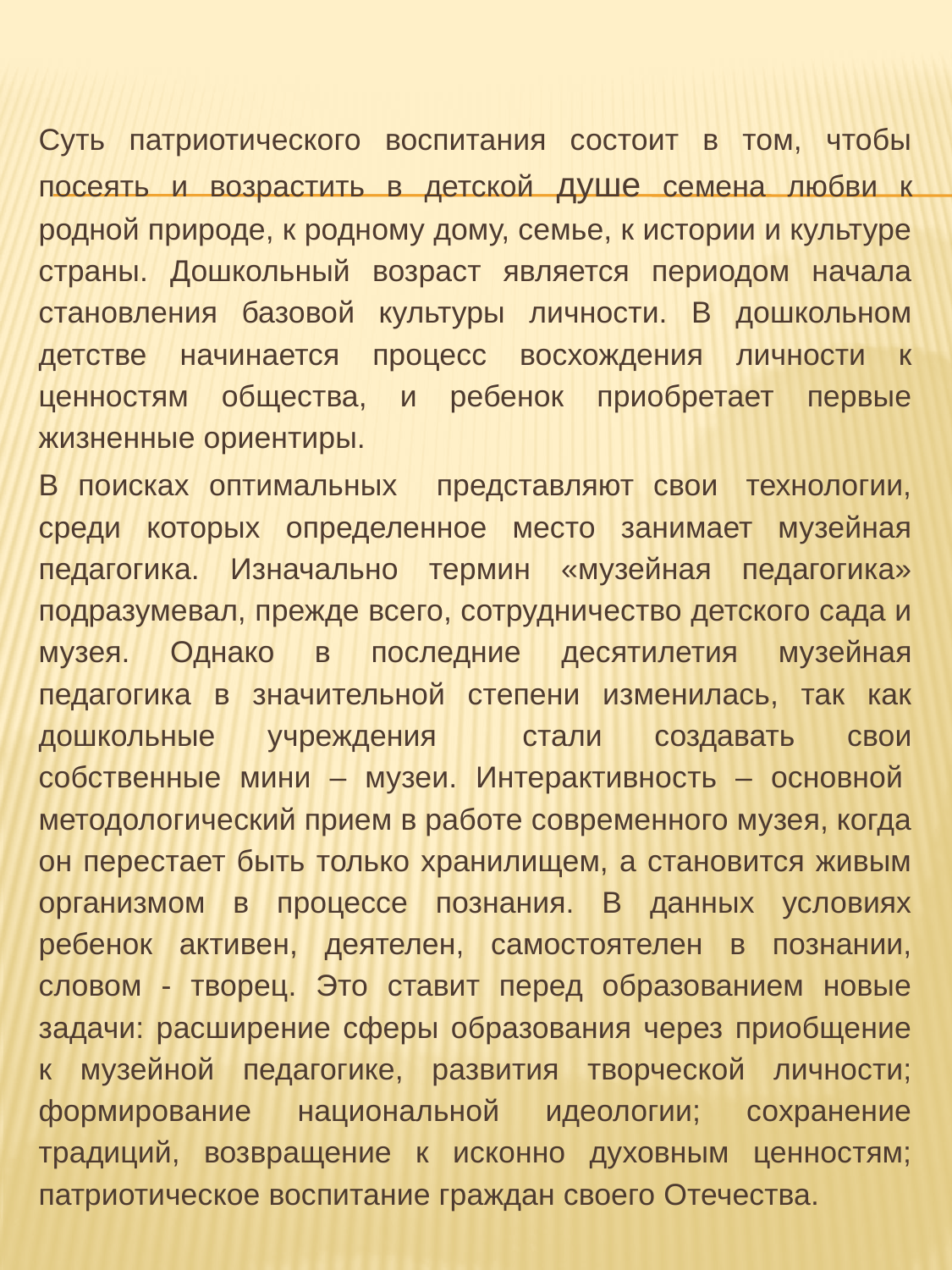

Суть патриотического воспитания состоит в том, чтобы посеять и возрастить в детской душе семена любви к родной природе, к родному дому, семье, к истории и культуре страны. Дошкольный возраст является периодом начала становления базовой культуры личности. В дошкольном детстве начинается процесс восхождения личности к ценностям общества, и ребенок приобретает первые жизненные ориентиры.
В поисках оптимальных  представляют свои  технологии, среди которых определенное место занимает музейная педагогика. Изначально термин «музейная педагогика» подразумевал, прежде всего, сотрудничество детского сада и музея. Однако в последние десятилетия музейная педагогика в значительной степени изменилась, так как дошкольные учреждения     стали создавать свои собственные мини – музеи. Интерактивность – основной  методологический прием в работе современного музея, когда он перестает быть только хранилищем, а становится живым организмом в процессе познания. В данных условиях ребенок активен, деятелен, самостоятелен в познании, словом - творец. Это ставит перед образованием новые задачи: расширение сферы образования через приобщение к музейной педагогике, развития творческой личности; формирование национальной идеологии; сохранение традиций, возвращение к исконно духовным ценностям; патриотическое воспитание граждан своего Отечества.